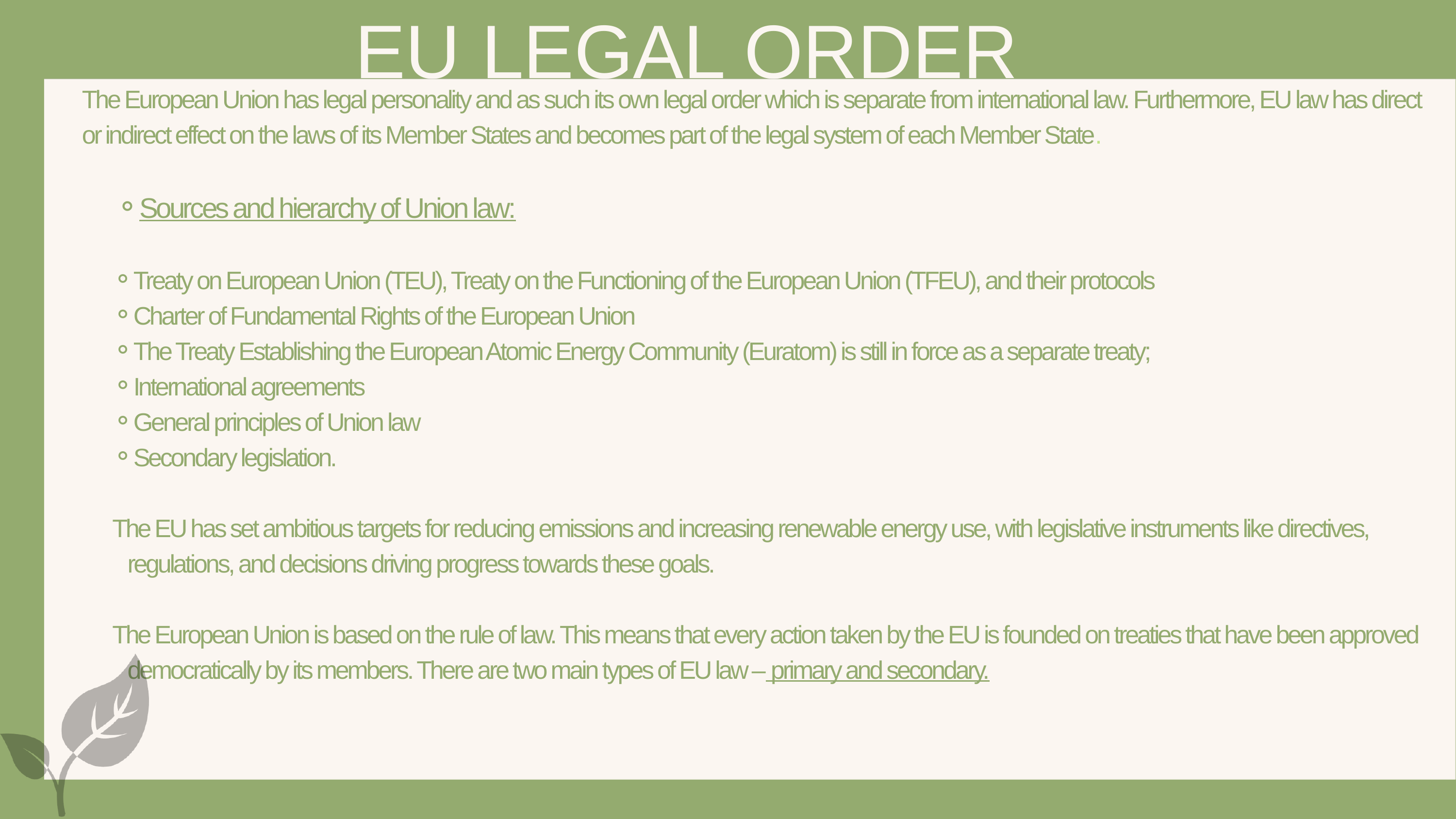

EU LEGAL ORDER

The European Union has legal personality and as such its own legal order which is separate from international law. Furthermore, EU law has direct or indirect effect on the laws of its Member States and becomes part of the legal system of each Member State.

Sources and hierarchy of Union law:

Treaty on European Union (TEU), Treaty on the Functioning of the European Union (TFEU), and their protocols
Charter of Fundamental Rights of the European Union
The Treaty Establishing the European Atomic Energy Community (Euratom) is still in force as a separate treaty;
International agreements
General principles of Union law
Secondary legislation.

The EU has set ambitious targets for reducing emissions and increasing renewable energy use, with legislative instruments like directives, regulations, and decisions driving progress towards these goals.

The European Union is based on the rule of law. This means that every action taken by the EU is founded on treaties that have been approved democratically by its members. There are two main types of EU law – primary and secondary.